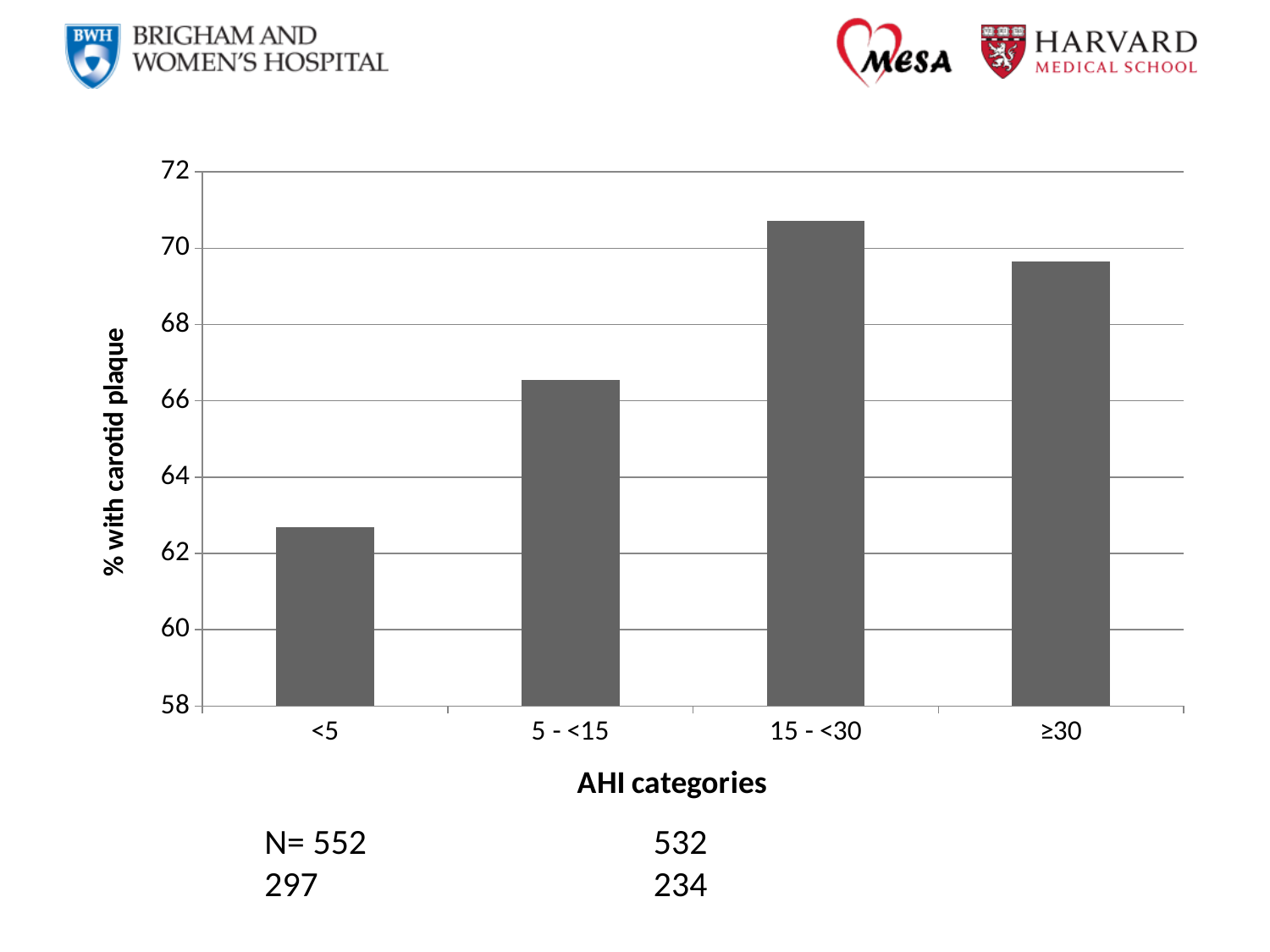

### Chart

| Category |  |
|---|---|
| <5 | 62.68 |
| 5 - <15 | 66.54 |
| 15 - <30 | 70.71 |
| ≥30 | 69.66 |
N= 552			 532				   297			 234